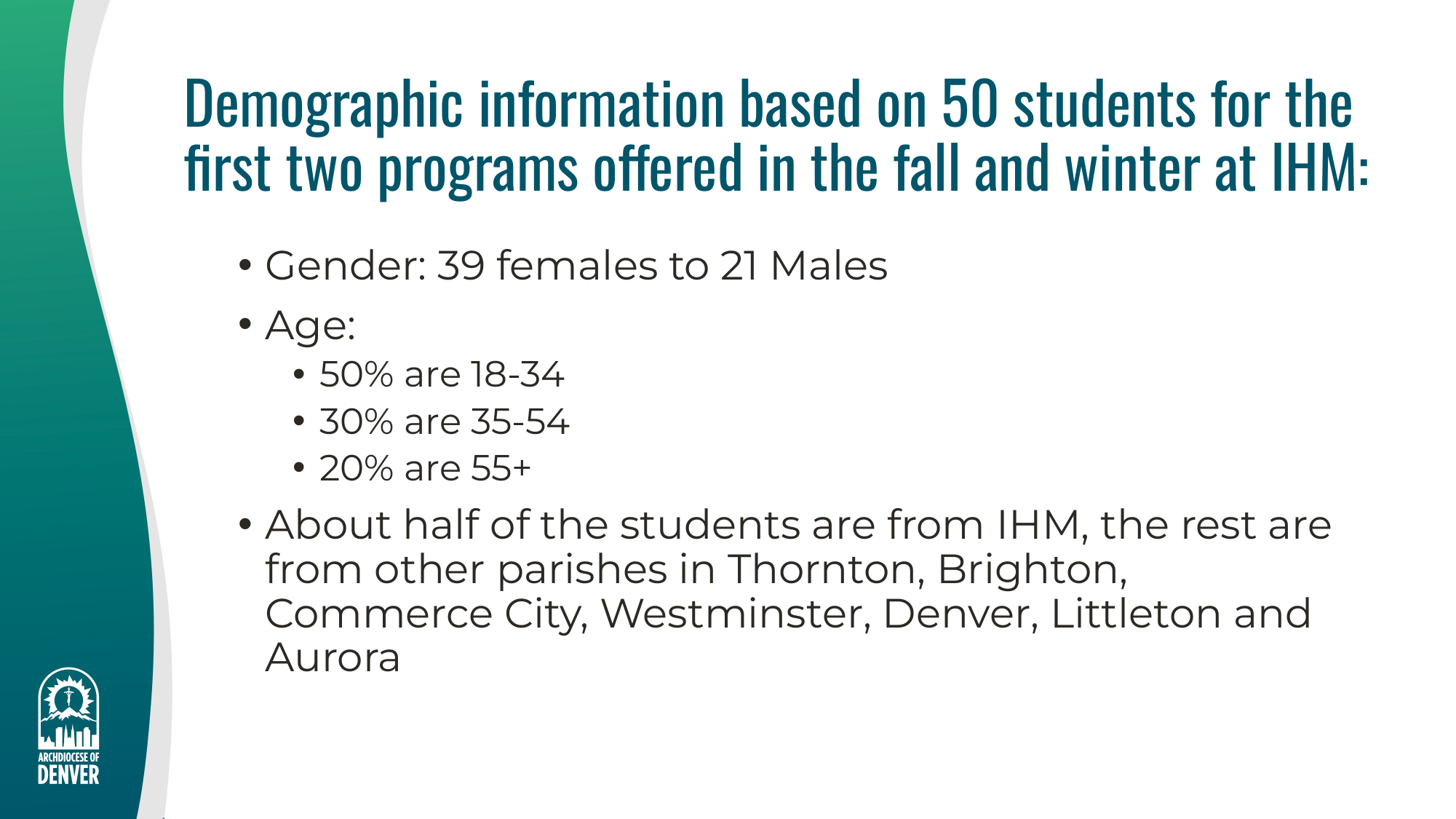

# Demographic information based on 50 students for the first two programs offered in the fall and winter at IHM:
Gender: 39 females to 21 Males
Age:
50% are 18-34
30% are 35-54
20% are 55+
About half of the students are from IHM, the rest are from other parishes in Thornton, Brighton, Commerce City, Westminster, Denver, Littleton and Aurora